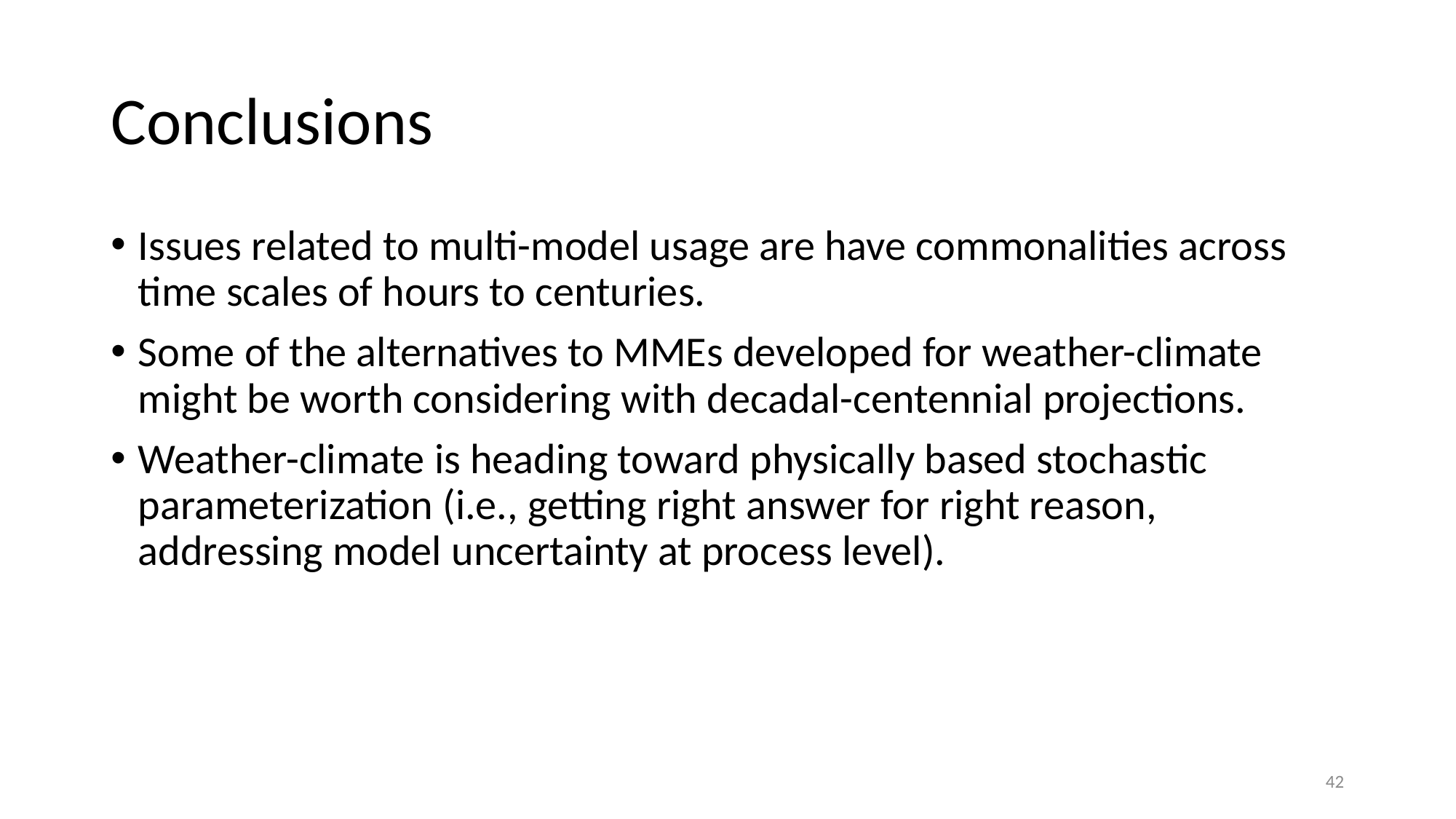

# Conclusions
Issues related to multi-model usage are have commonalities across time scales of hours to centuries.
Some of the alternatives to MMEs developed for weather-climate might be worth considering with decadal-centennial projections.
Weather-climate is heading toward physically based stochastic parameterization (i.e., getting right answer for right reason, addressing model uncertainty at process level).
42